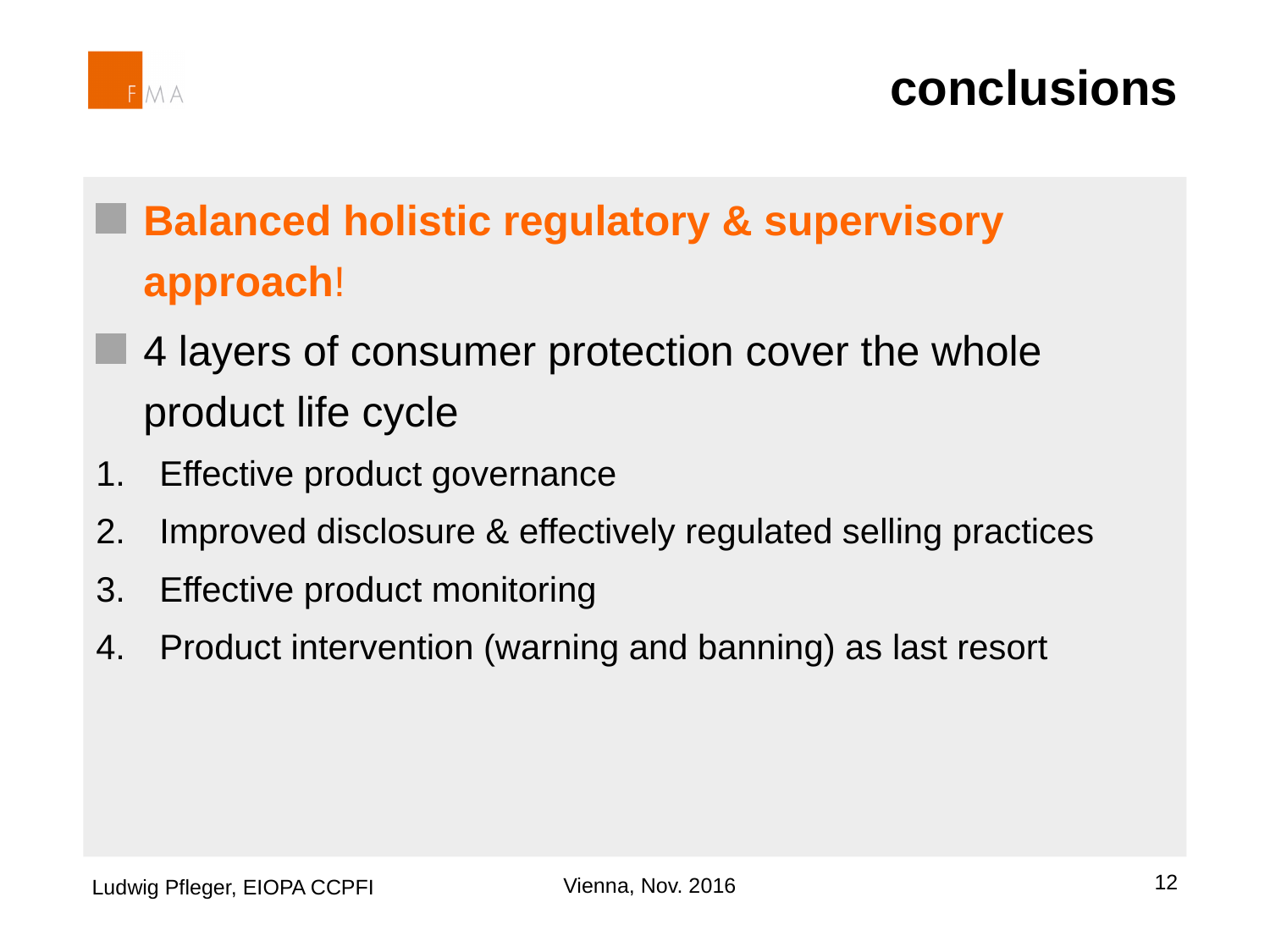

# conclusions
Balanced holistic regulatory & supervisory approach!
4 layers of consumer protection cover the whole product life cycle
Effective product governance
Improved disclosure & effectively regulated selling practices
Effective product monitoring
Product intervention (warning and banning) as last resort
12
Ludwig Pfleger, EIOPA CCPFI
Vienna, Nov. 2016